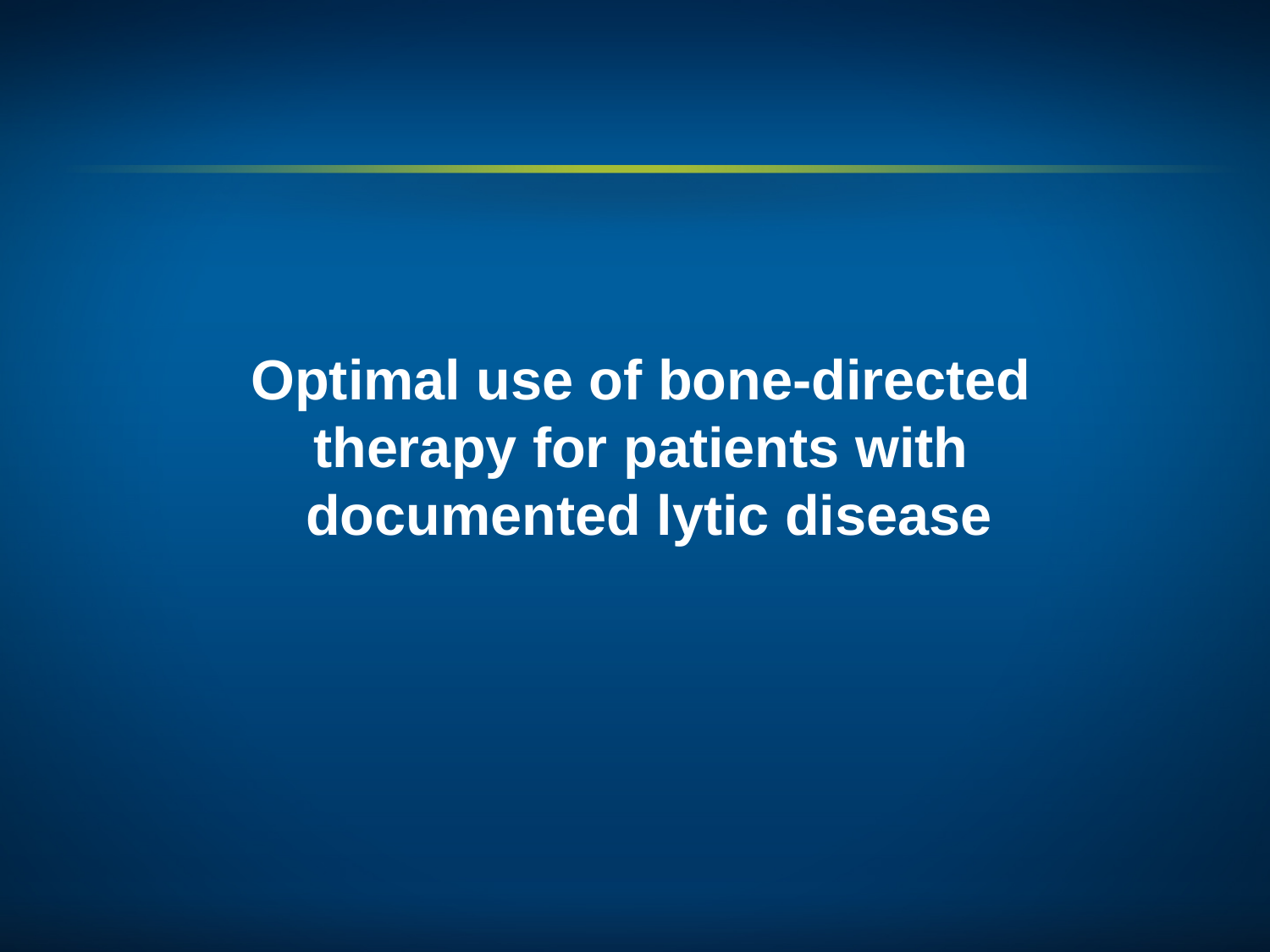

Optimal use of bone-directed
therapy for patients with
documented lytic disease